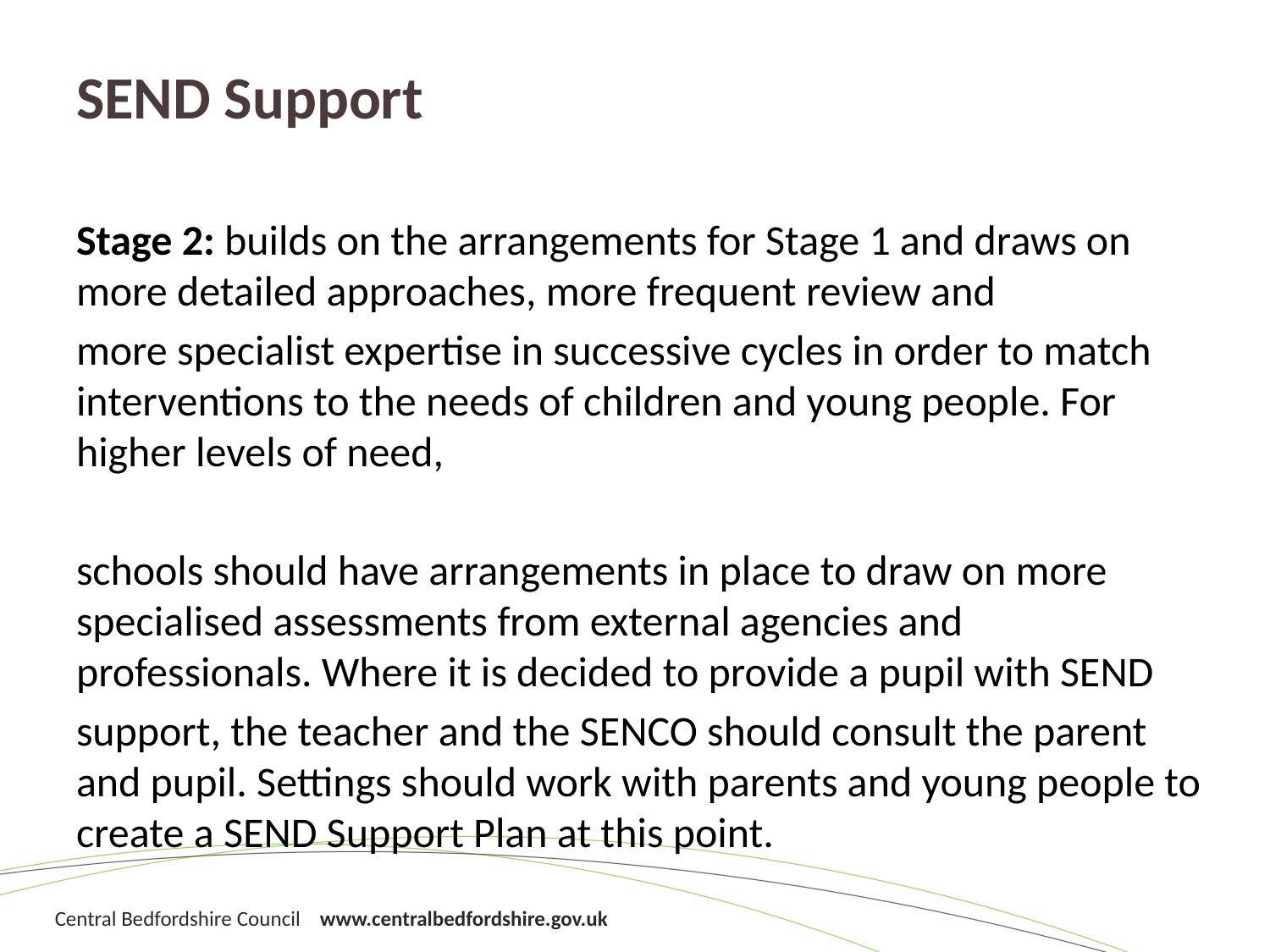

# SEND Support
Stage 2: builds on the arrangements for Stage 1 and draws on more detailed approaches, more frequent review and
more specialist expertise in successive cycles in order to match interventions to the needs of children and young people. For higher levels of need,

schools should have arrangements in place to draw on more specialised assessments from external agencies and professionals. Where it is decided to provide a pupil with SEND
support, the teacher and the SENCO should consult the parent and pupil. Settings should work with parents and young people to create a SEND Support Plan at this point.